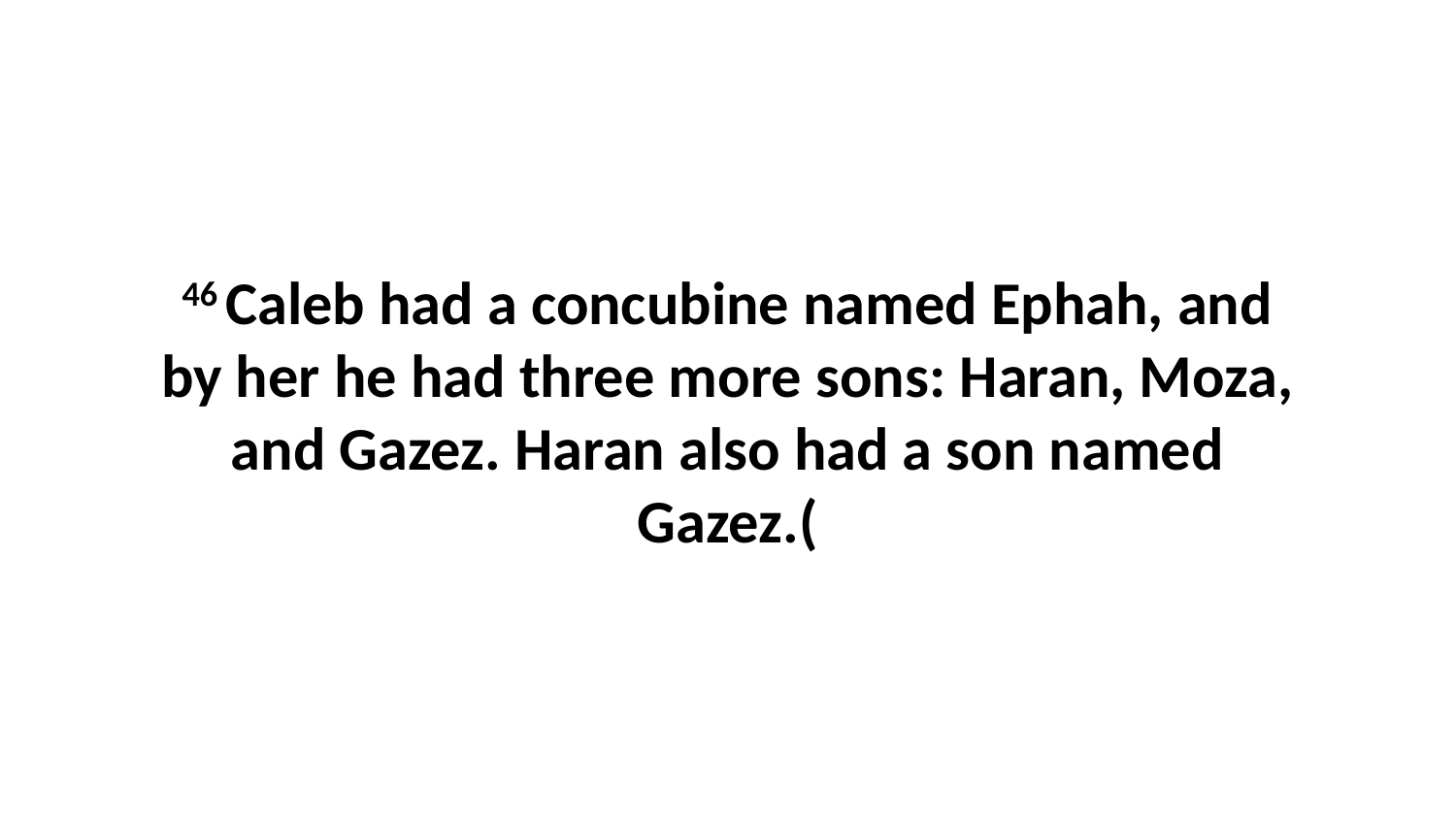

46 Caleb had a concubine named Ephah, and by her he had three more sons: Haran, Moza, and Gazez. Haran also had a son named Gazez.(